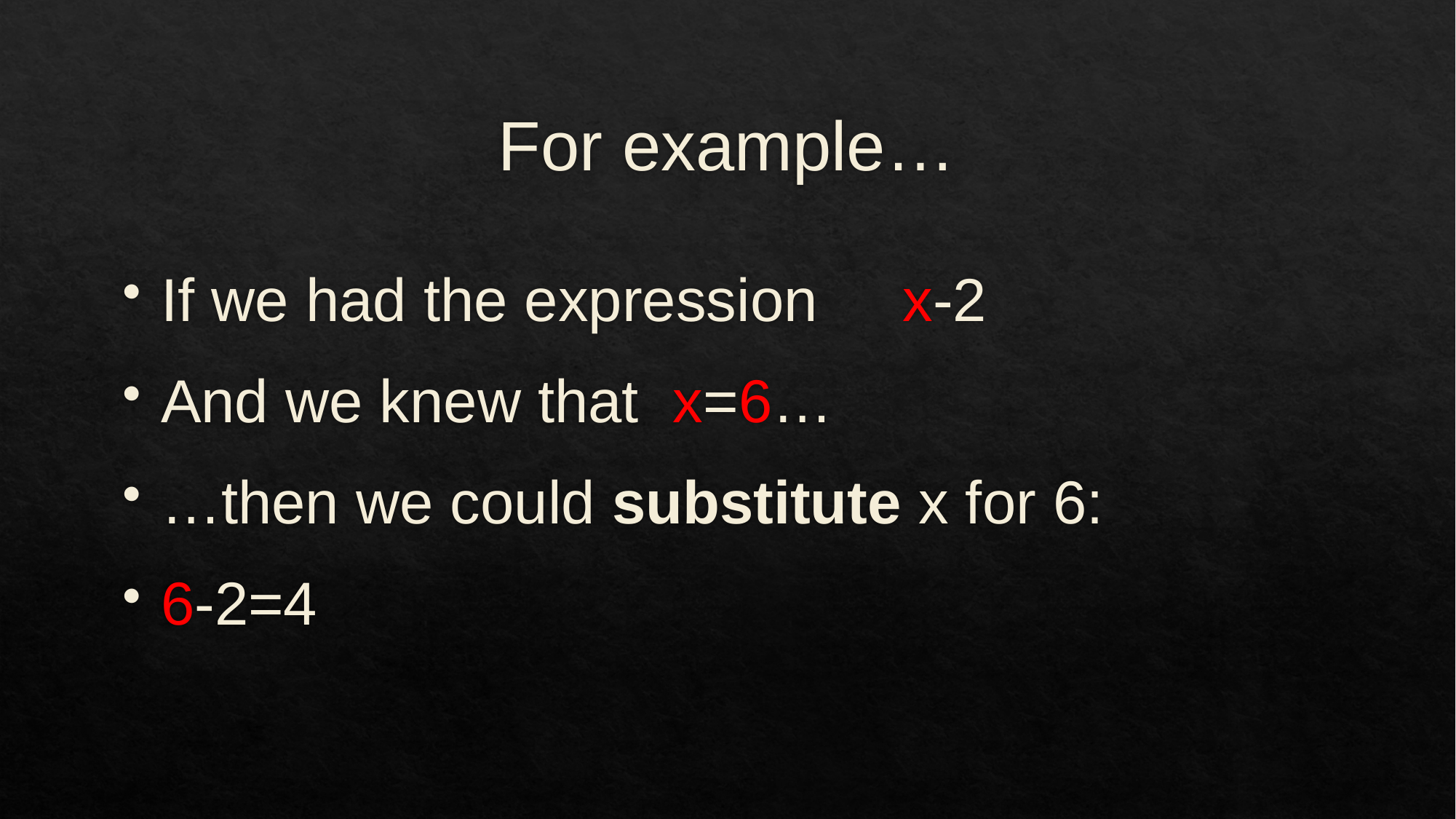

# For example…
If we had the expression     x-2
And we knew that  x=6…
…then we could substitute x for 6:
6-2=4